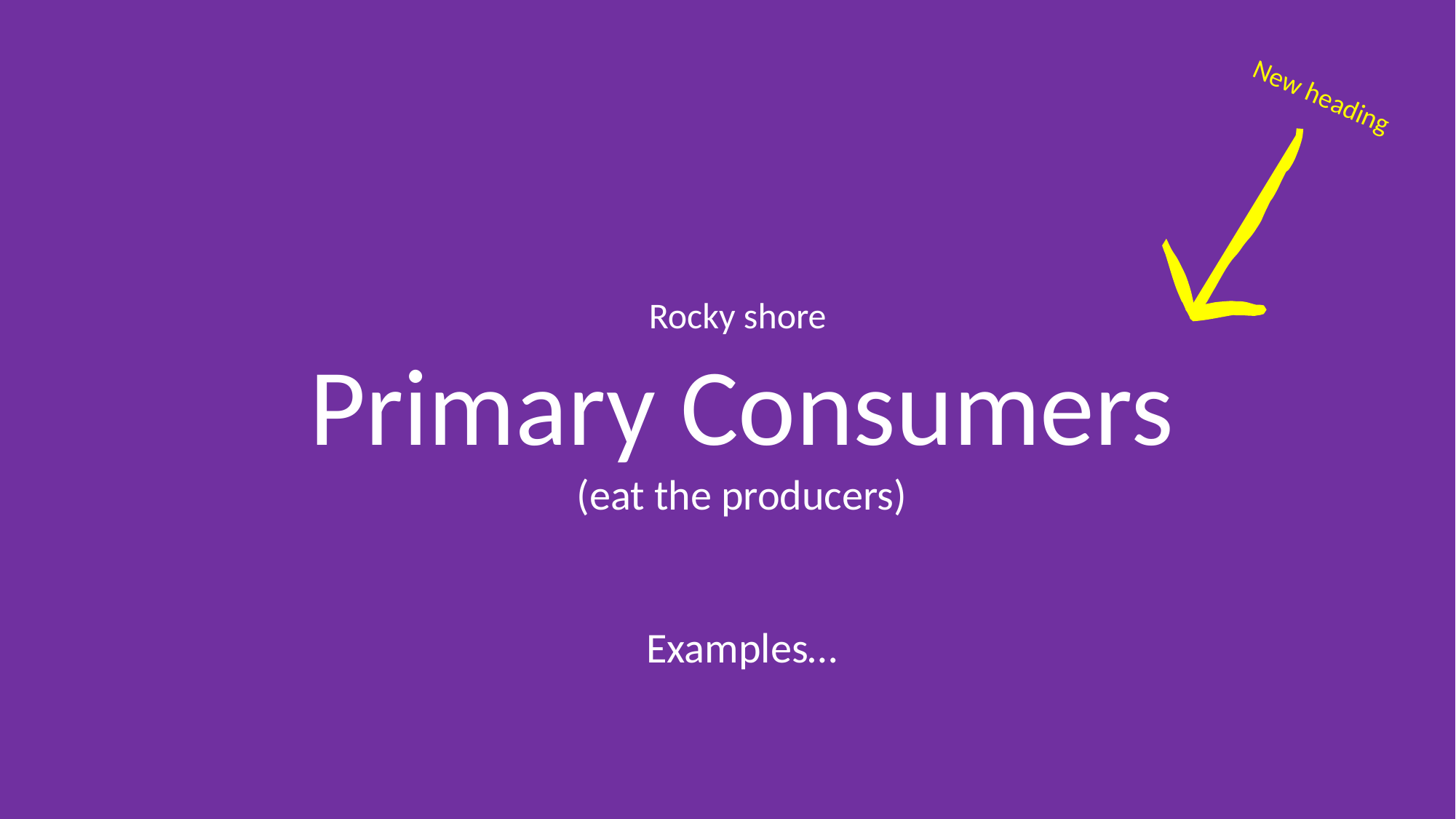

New heading

Rocky shore
Primary Consumers
(eat the producers)

Examples…